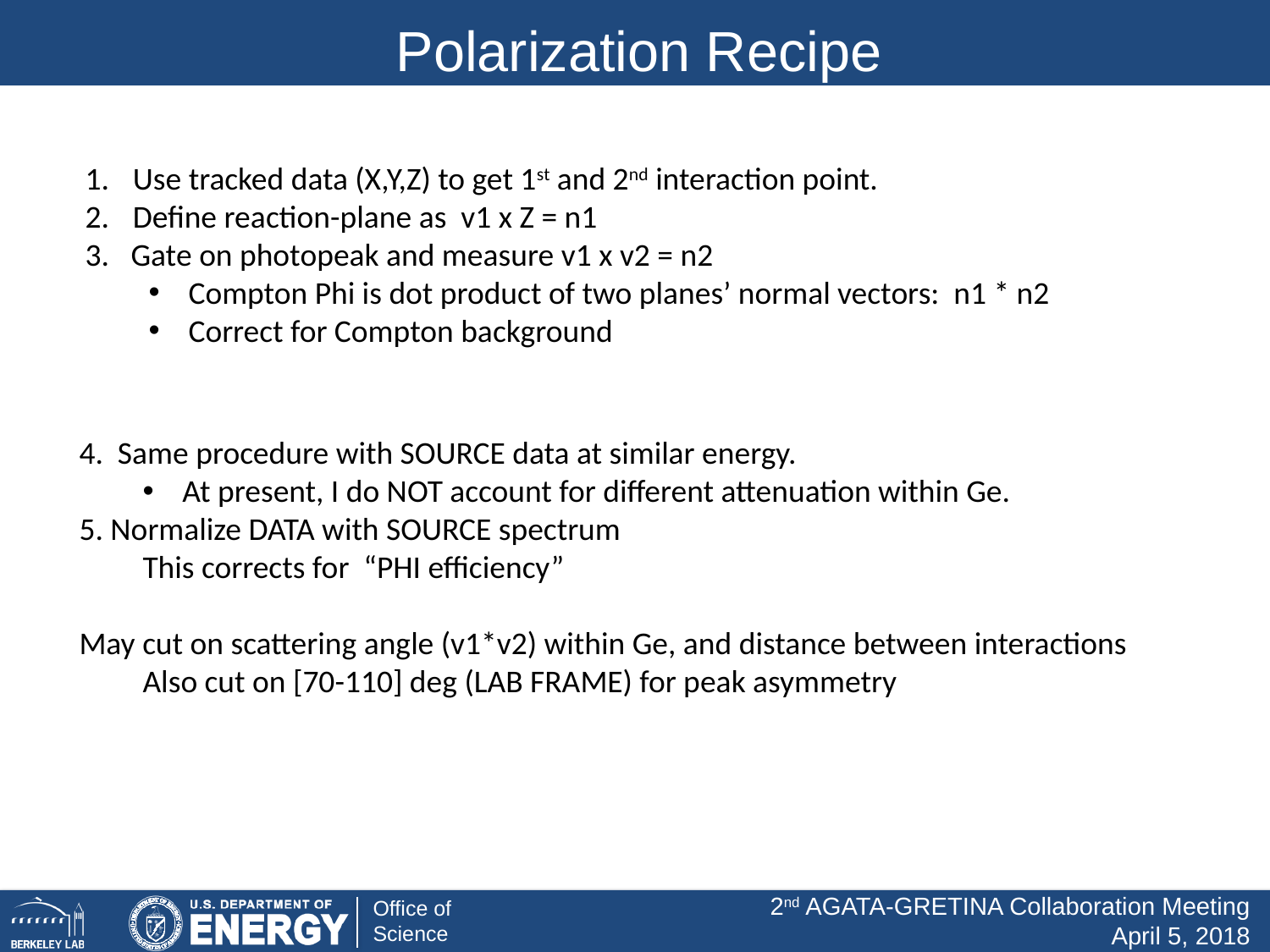

# Polarization Recipe
Use tracked data (X,Y,Z) to get 1st and 2nd interaction point.
Define reaction-plane as  v1 x Z = n1
3.   Gate on photopeak and measure v1 x v2 = n2
Compton Phi is dot product of two planes’ normal vectors:  n1 * n2
Correct for Compton background

4.  Same procedure with SOURCE data at similar energy.
At present, I do NOT account for different attenuation within Ge.
5. Normalize DATA with SOURCE spectrum
This corrects for  “PHI efficiency”

May cut on scattering angle (v1*v2) within Ge, and distance between interactions
Also cut on [70-110] deg (LAB FRAME) for peak asymmetry